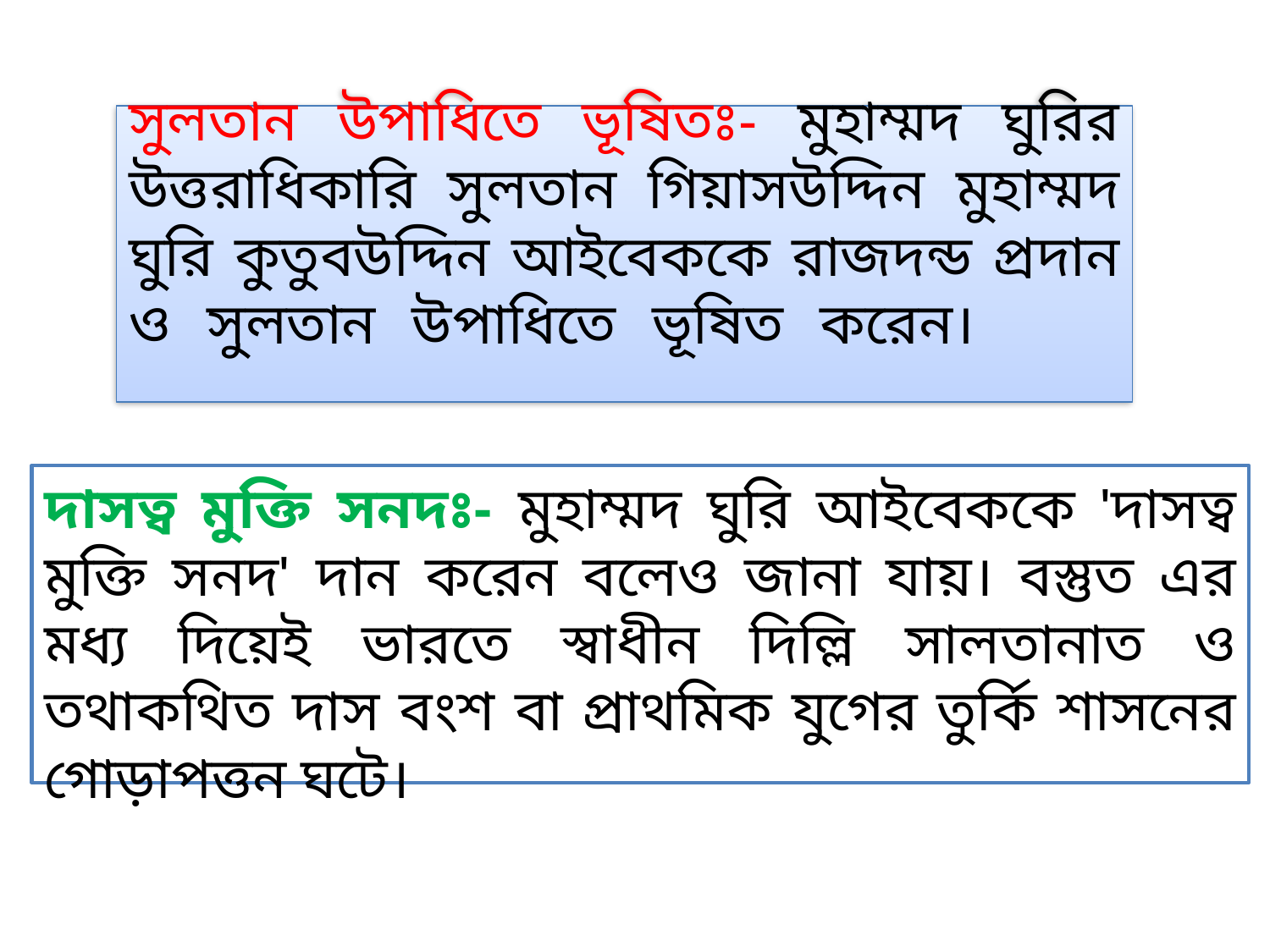

# সুলতান উপাধিতে ভূষিতঃ- মুহাম্মদ ঘুরির উত্তরাধিকারি সুলতান গিয়াসউদ্দিন মুহাম্মদ ঘুরি কুতুবউদ্দিন আইবেককে রাজদন্ড প্রদান ও সুলতান উপাধিতে ভূষিত করেন।
দাসত্ব মুক্তি সনদঃ- মুহাম্মদ ঘুরি আইবেককে 'দাসত্ব মুক্তি সনদ' দান করেন বলেও জানা যায়। বস্তুত এর মধ্য দিয়েই ভারতে স্বাধীন দিল্লি সালতানাত ও তথাকথিত দাস বংশ বা প্রাথমিক যুগের তুর্কি শাসনের গোড়াপত্তন ঘটে।